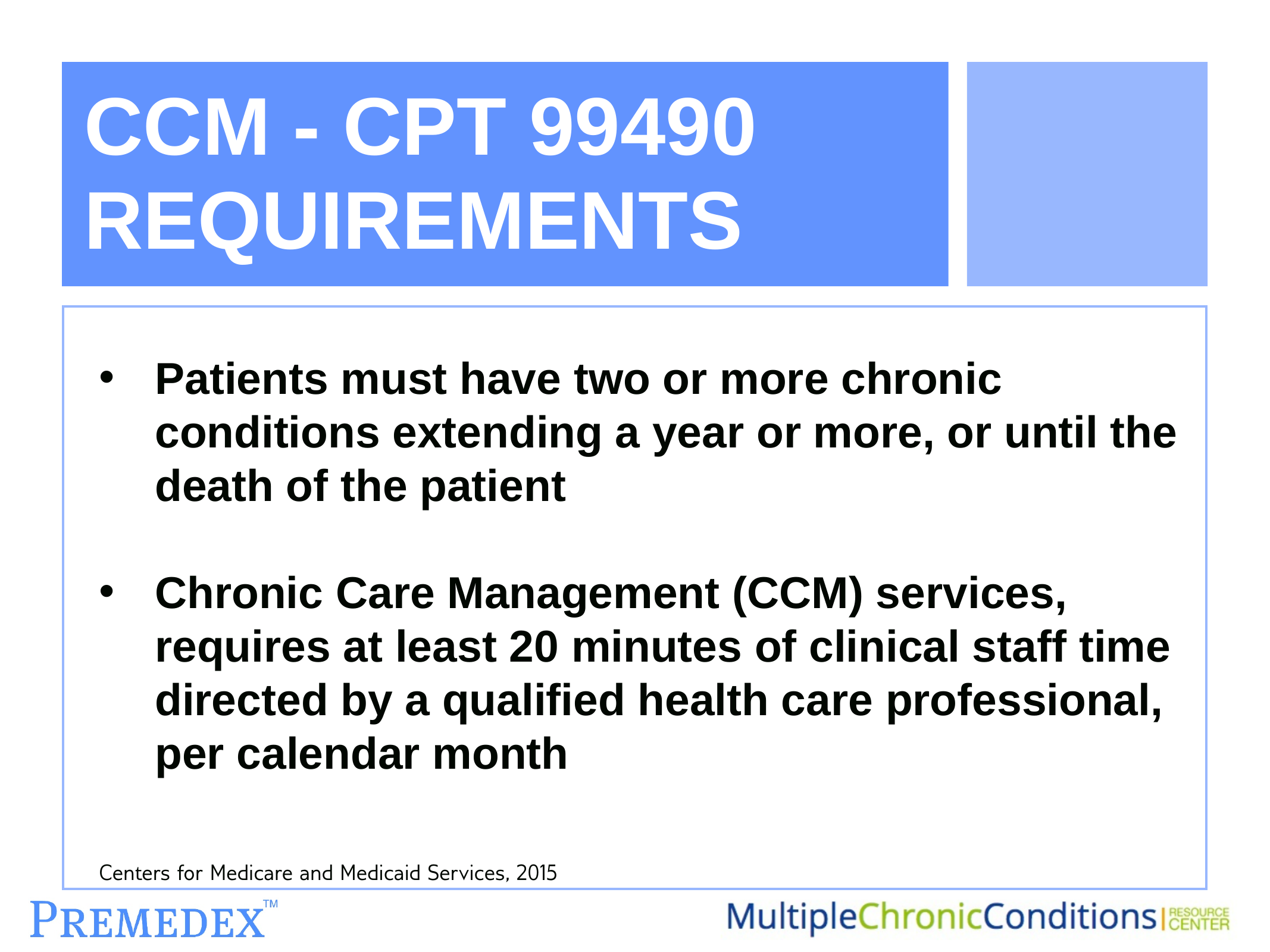

# CCM - CPT 99490 REQUIREMENTS
Patients must have two or more chronic conditions extending a year or more, or until the death of the patient

Chronic Care Management (CCM) services, requires at least 20 minutes of clinical staff time directed by a qualified health care professional, per calendar month

Centers for Medicare and Medicaid Services, 2015